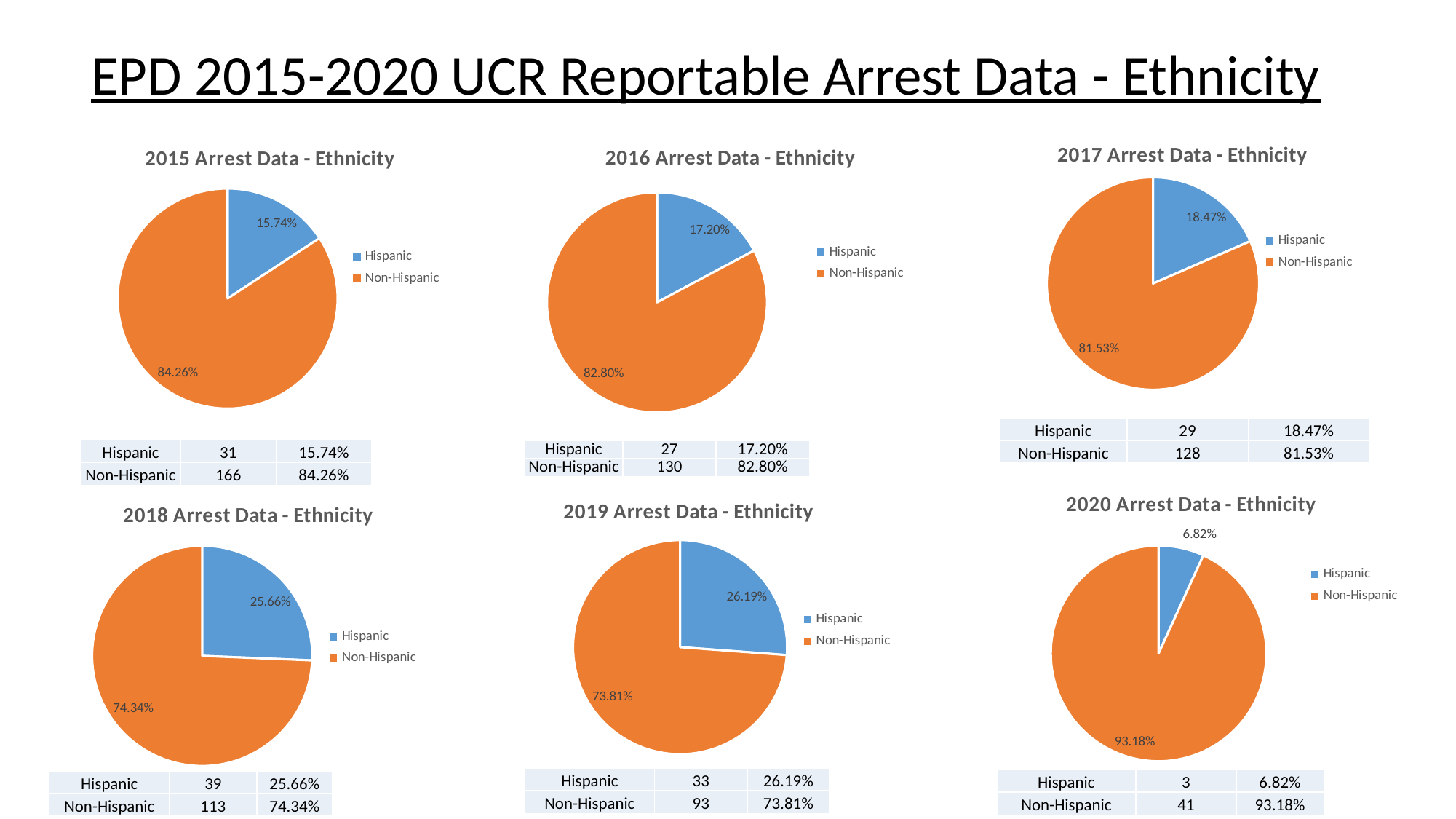

# EPD 2015-2020 UCR Reportable Arrest Data - Ethnicity

### Chart: 2017 Arrest Data - Ethnicity

| Category |  |
|---|---|
| Hispanic | 0.18471337579617833 |
| Non-Hispanic | 0.8152866242038217 |

### Chart: 2016 Arrest Data - Ethnicity

| Category |  |
|---|---|
| Hispanic | 0.17197452229299362 |
| Non-Hispanic | 0.8280254777070064 |

### Chart: 2015 Arrest Data - Ethnicity

| Category |  |
|---|---|
| Hispanic | 0.15736040609137056 |
| Non-Hispanic | 0.8426395939086294 |
| Hispanic | 29 | 18.47% |
| --- | --- | --- |
| Non-Hispanic | 128 | 81.53% |
| Hispanic | 31 | 15.74% |
| --- | --- | --- |
| Non-Hispanic | 166 | 84.26% |
| Hispanic | 27 | 17.20% |
| --- | --- | --- |
| Non-Hispanic | 130 | 82.80% |

### Chart: 2020 Arrest Data - Ethnicity

| Category |  |
|---|---|
| Hispanic | 0.06818181818181818 |
| Non-Hispanic | 0.9318181818181818 |

### Chart: 2018 Arrest Data - Ethnicity

| Category |  |
|---|---|
| Hispanic | 0.2565789473684211 |
| Non-Hispanic | 0.743421052631579 |

### Chart: 2019 Arrest Data - Ethnicity

| Category |  |
|---|---|
| Hispanic | 0.2619047619047619 |
| Non-Hispanic | 0.7380952380952381 |
| Hispanic | 33 | 26.19% |
| --- | --- | --- |
| Non-Hispanic | 93 | 73.81% |
| Hispanic | 3 | 6.82% |
| --- | --- | --- |
| Non-Hispanic | 41 | 93.18% |
| Hispanic | 39 | 25.66% |
| --- | --- | --- |
| Non-Hispanic | 113 | 74.34% |